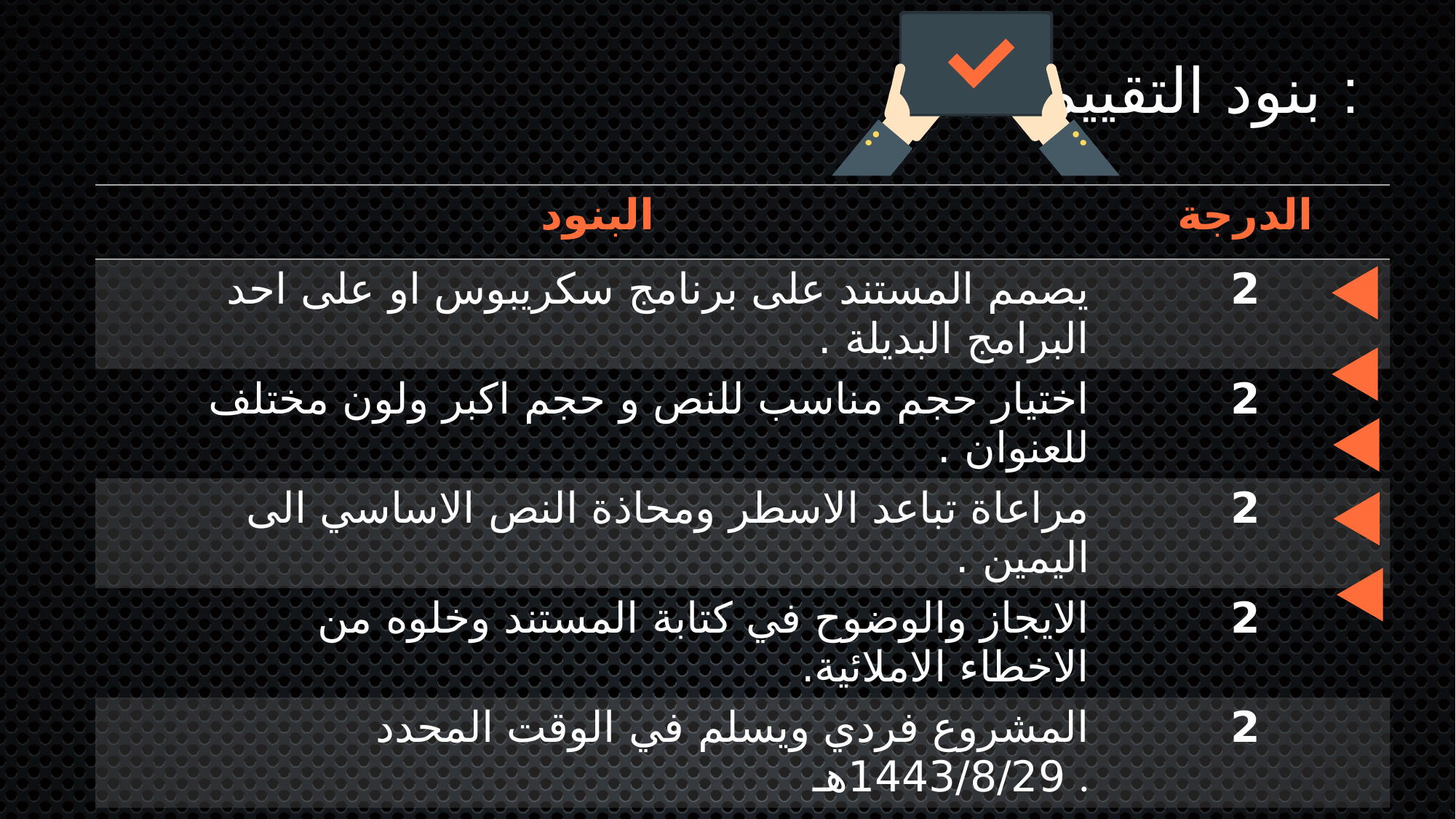

# بنود التقييم :
| البنود | البنود | الدرجة |
| --- | --- | --- |
|  | يصمم المستند على برنامج سكريبوس او على احد البرامج البديلة . | 2 |
|  | اختيار حجم مناسب للنص و حجم اكبر ولون مختلف للعنوان . | 2 |
|  | مراعاة تباعد الاسطر ومحاذة النص الاساسي الى اليمين . | 2 |
|  | الايجاز والوضوح في كتابة المستند وخلوه من الاخطاء الاملائية. | 2 |
|  | المشروع فردي ويسلم في الوقت المحدد 1443/8/29هـ . | 2 |
| المجموع | المجموع | 10 |

|  |
| --- |